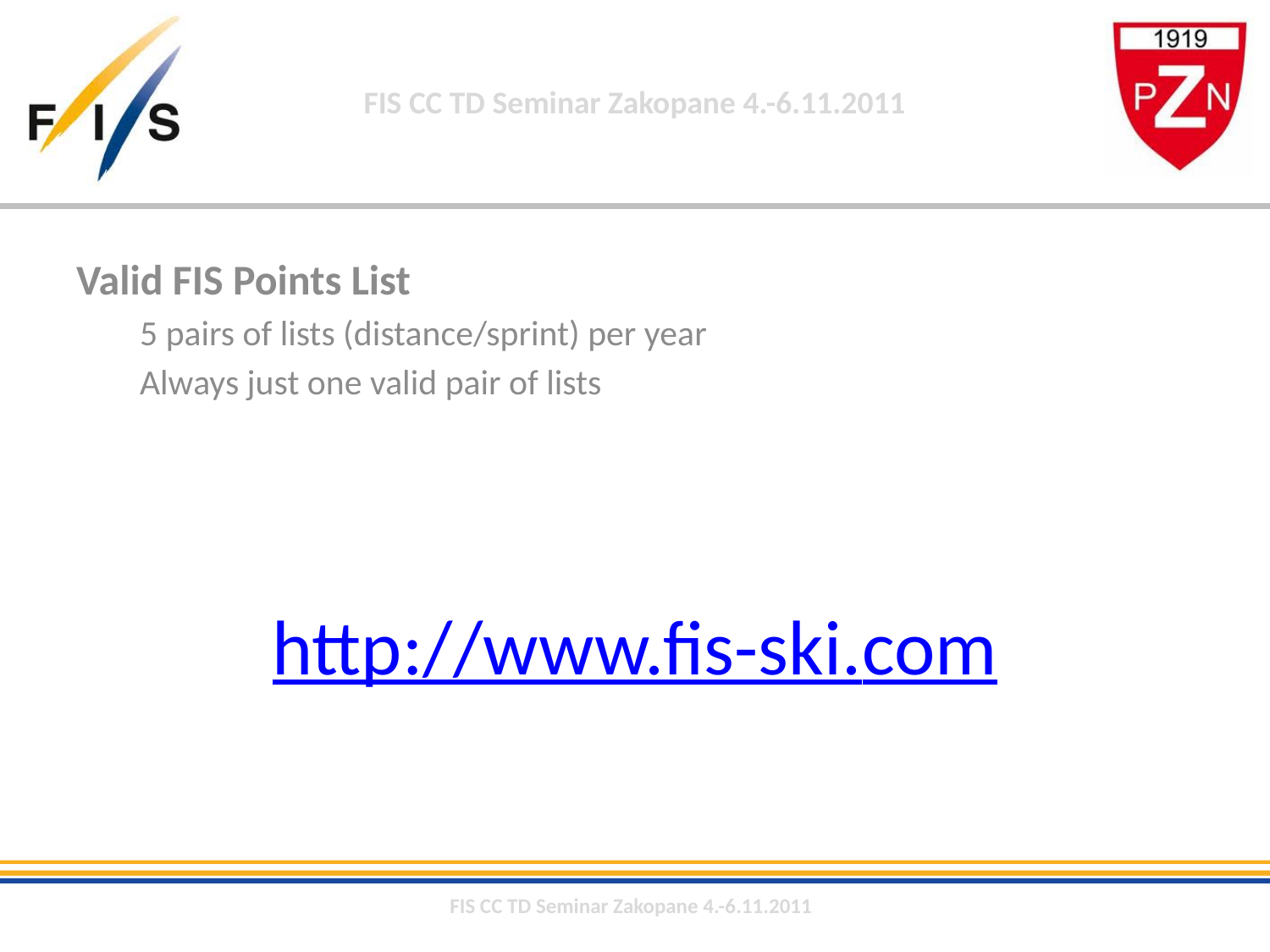

Valid FIS Points List
5 pairs of lists (distance/sprint) per year
Always just one valid pair of lists

# http://www.fis-ski.com